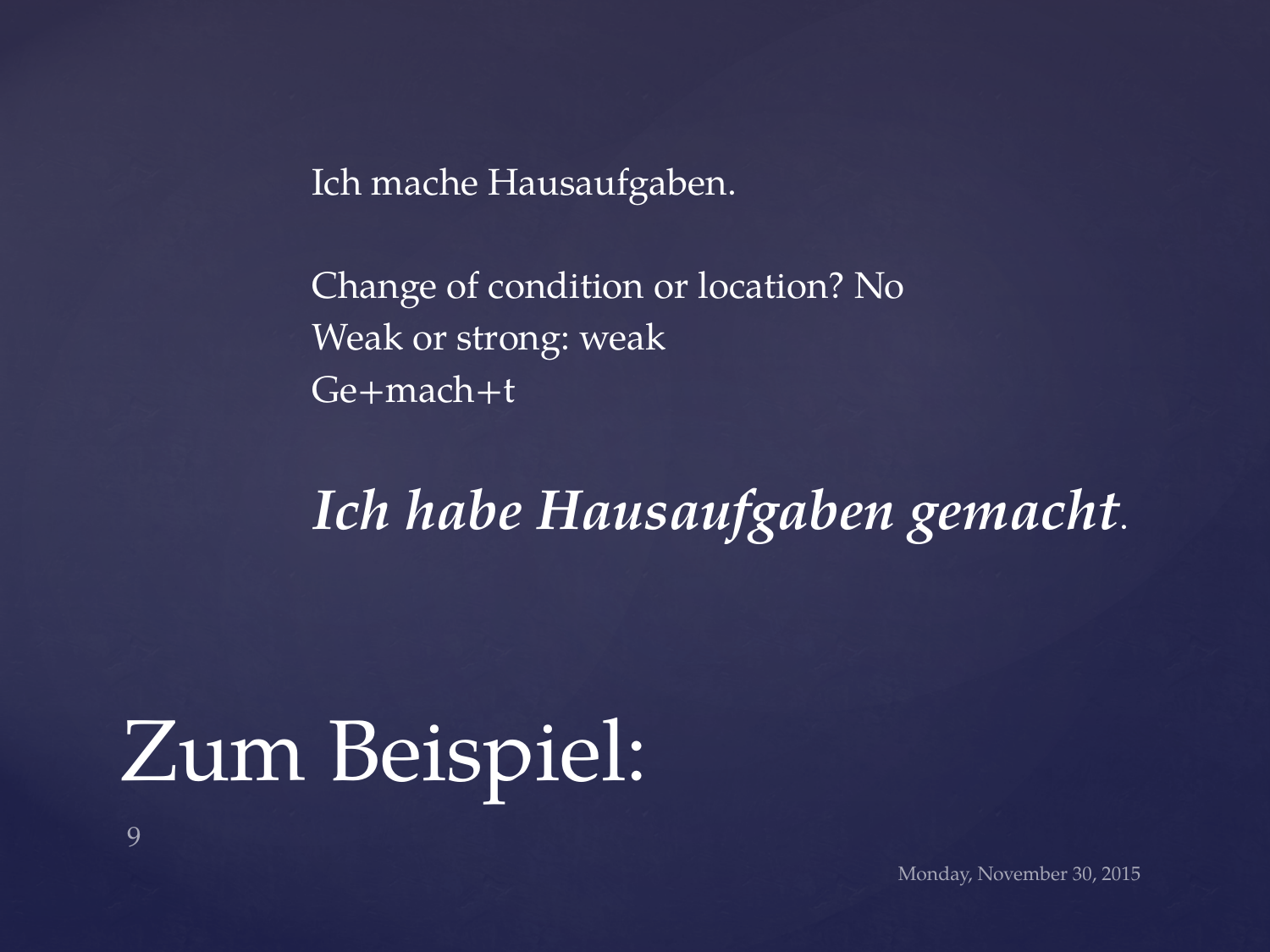

Ich mache Hausaufgaben.

Change of condition or location? No
Weak or strong: weak
Ge+mach+t

Ich habe Hausaufgaben gemacht.
# Zum Beispiel:
9

Monday, November 30, 2015